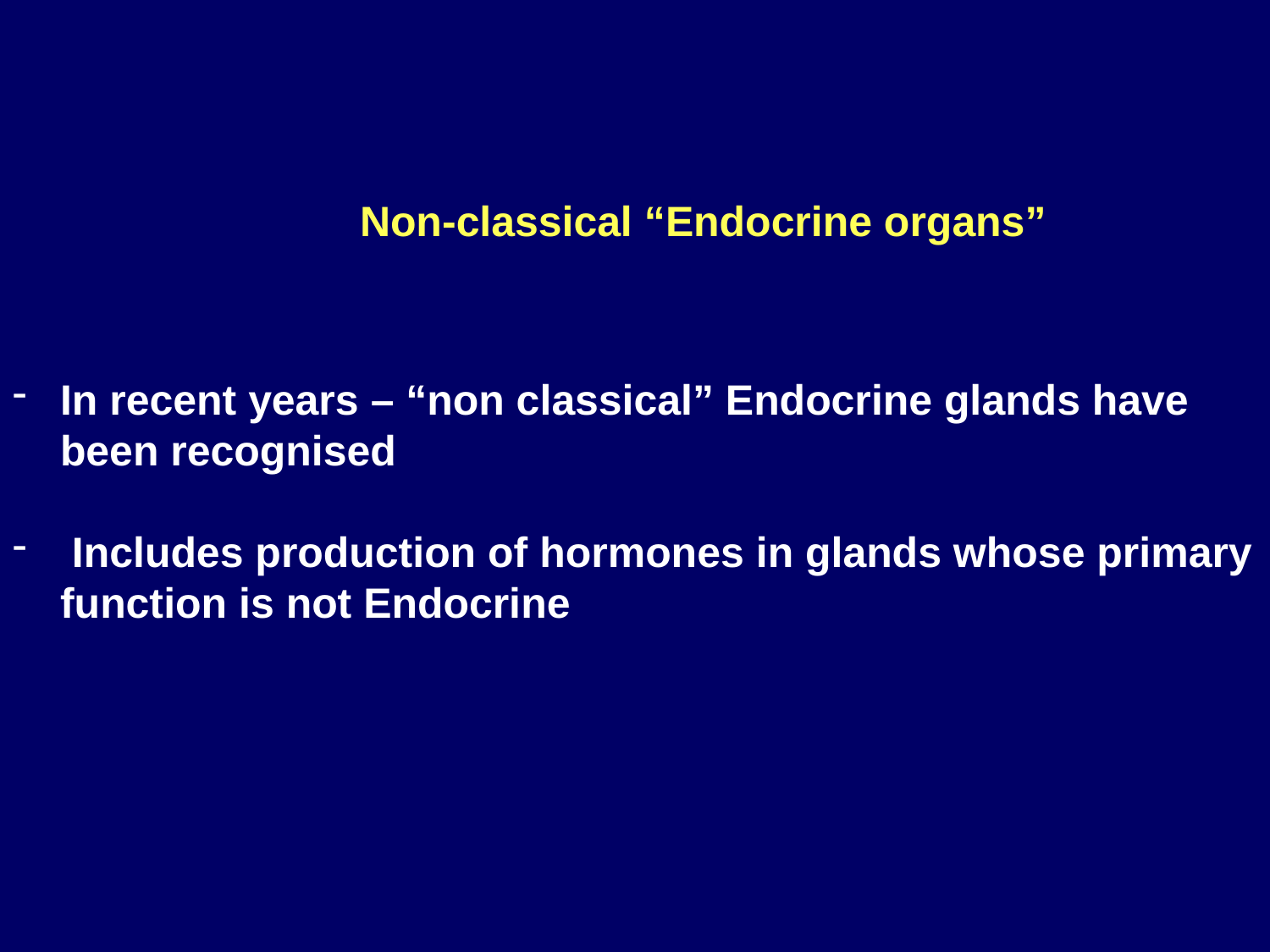

Non-classical “Endocrine organs”
In recent years – “non classical” Endocrine glands have been recognised

 Includes production of hormones in glands whose primary function is not Endocrine